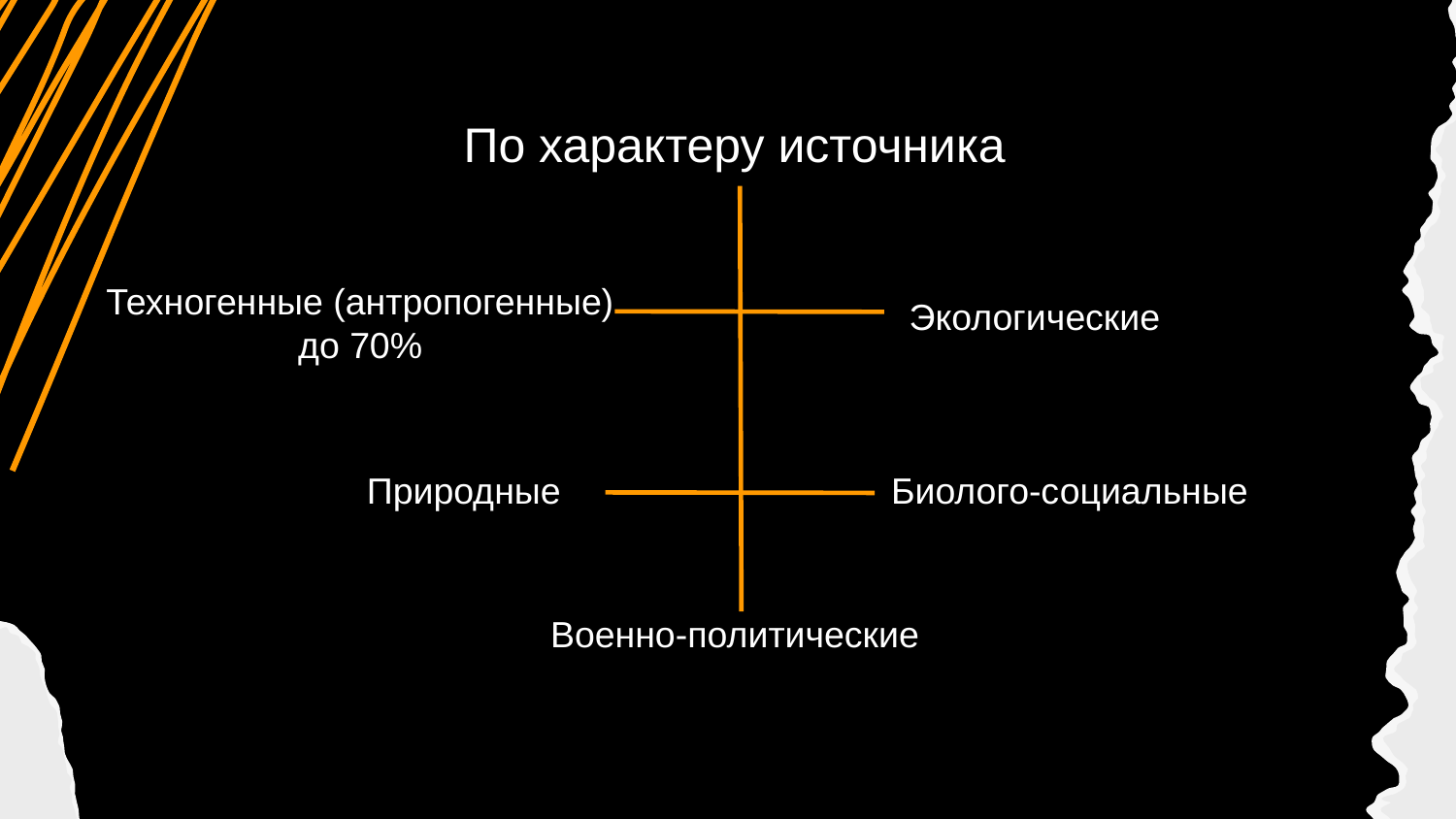

По характеру источника
Техногенные (антропогенные)
до 70%
Экологические
Природные
Биолого-социальные
Военно-политические